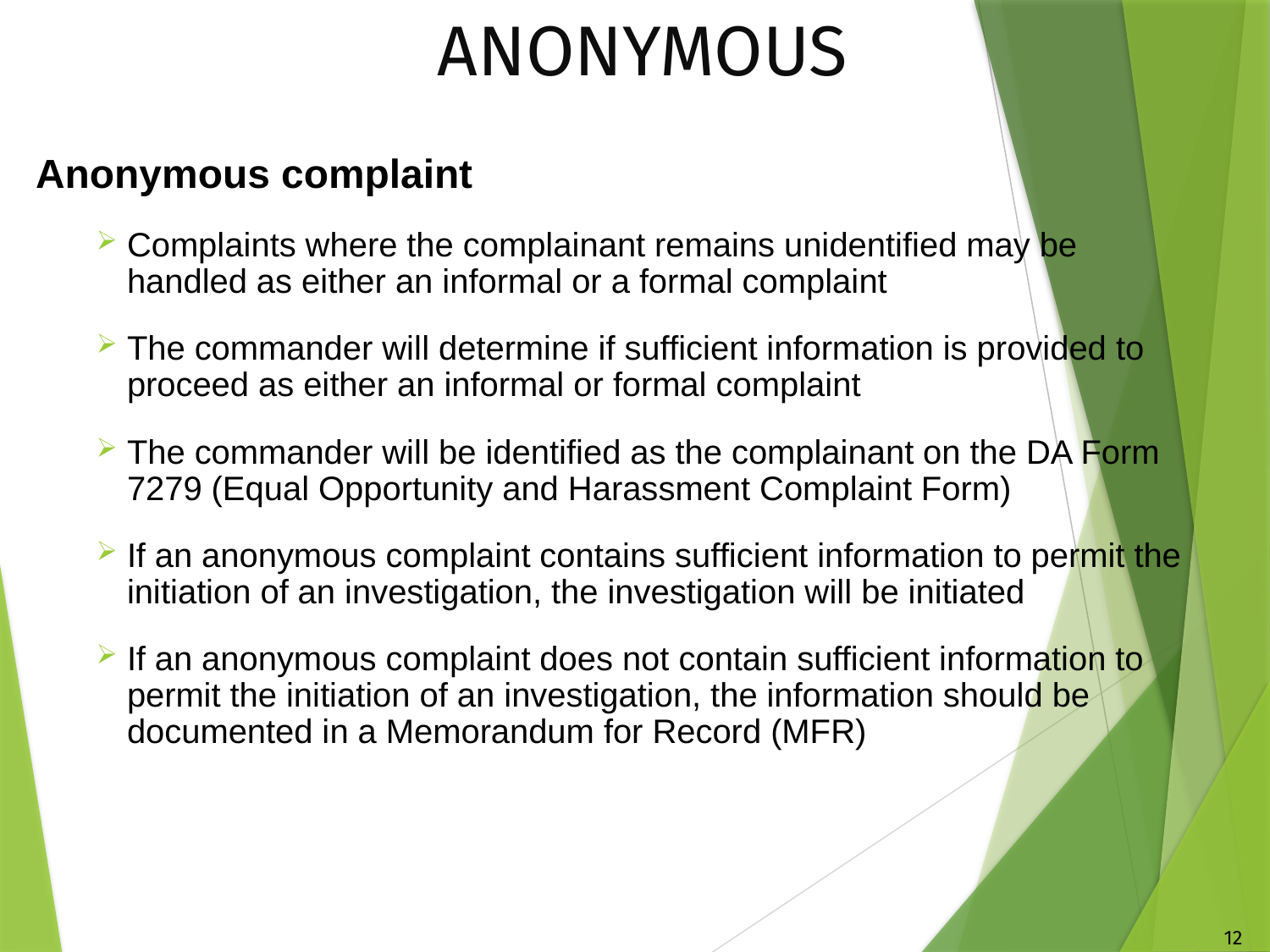

# ANONYMOUS
Anonymous complaint
Complaints where the complainant remains unidentified may be handled as either an informal or a formal complaint
The commander will determine if sufficient information is provided to proceed as either an informal or formal complaint
The commander will be identified as the complainant on the DA Form 7279 (Equal Opportunity and Harassment Complaint Form)
If an anonymous complaint contains sufficient information to permit the initiation of an investigation, the investigation will be initiated
If an anonymous complaint does not contain sufficient information to permit the initiation of an investigation, the information should be documented in a Memorandum for Record (MFR)
12